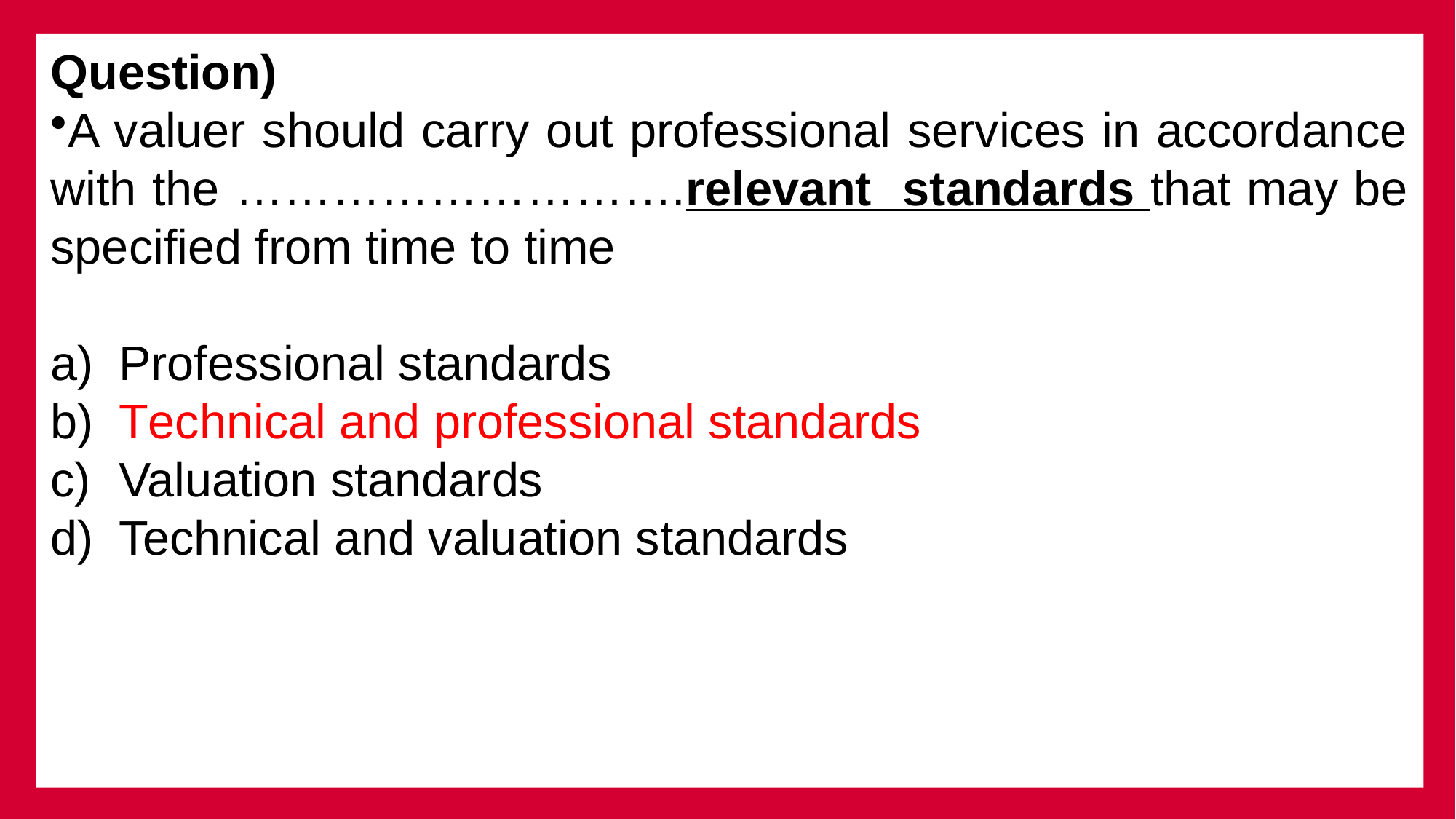

Question)
A valuer should carry out professional services in accordance with the ……………………….relevant  standards that may be specified from time to time

 Professional standards
 Technical and professional standards
 Valuation standards
 Technical and valuation standards